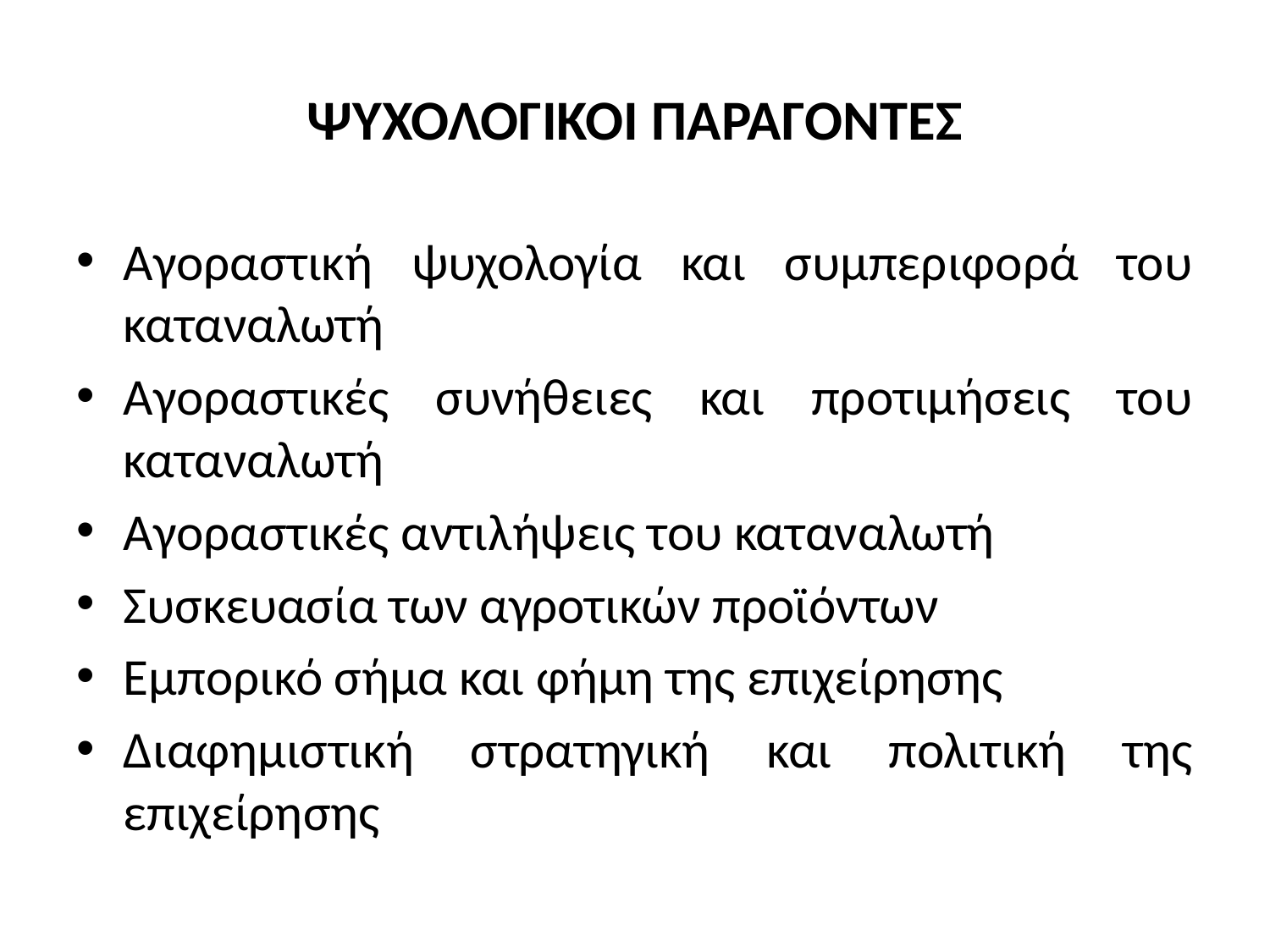

# ΨΥΧΟΛΟΓΙΚΟΙ ΠΑΡΑΓΟΝΤΕΣ
Αγοραστική ψυχολογία και συμπεριφορά του καταναλωτή
Αγοραστικές συνήθειες και προτιμήσεις του καταναλωτή
Αγοραστικές αντιλήψεις του καταναλωτή
Συσκευασία των αγροτικών προϊόντων
Εμπορικό σήμα και φήμη της επιχείρησης
Διαφημιστική στρατηγική και πολιτική της επιχείρησης